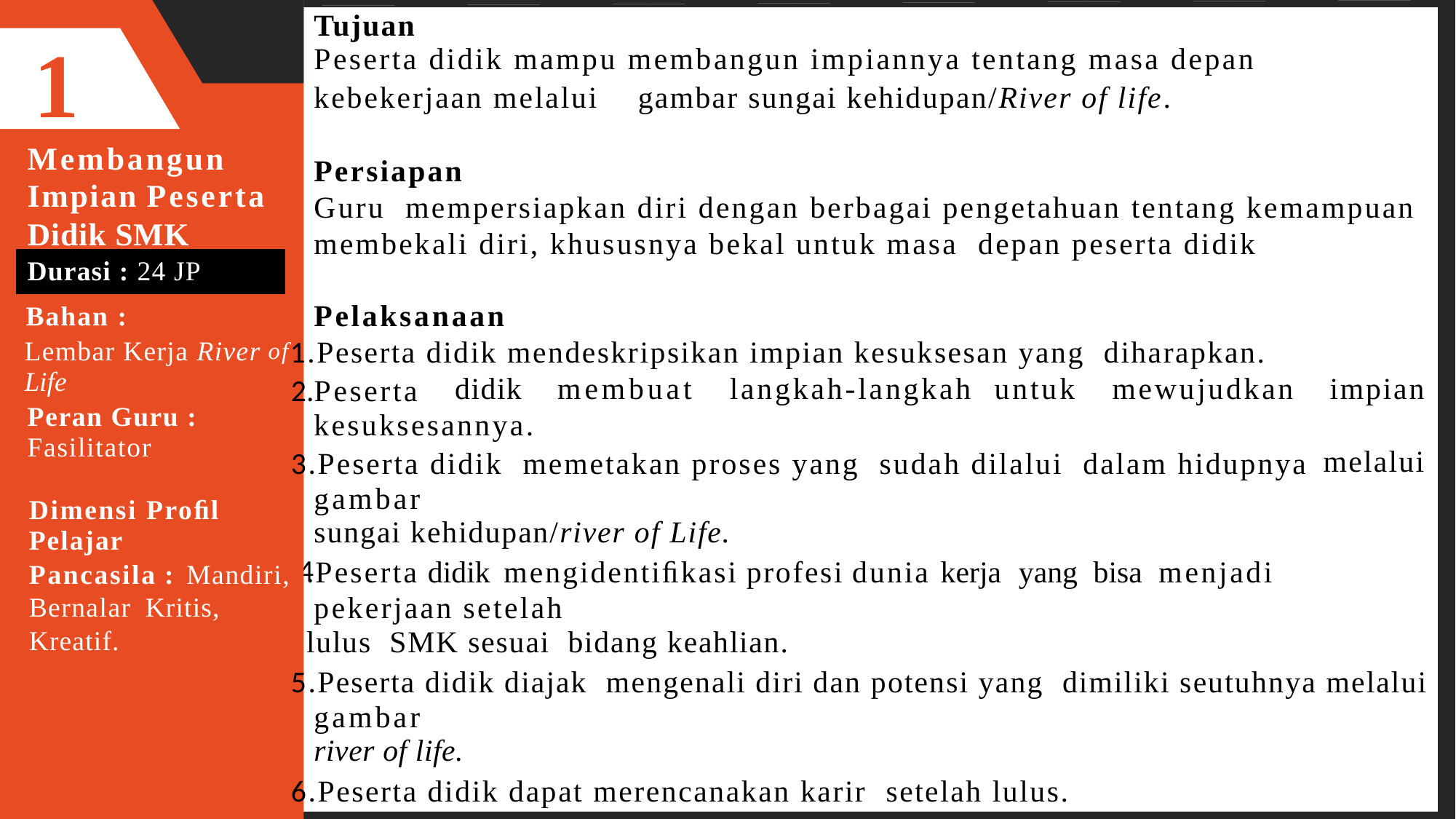

Tujuan
Peserta didik mampu membangun impiannya tentang masa depan

1
kebekerjaan melalui
gambar sungai kehidupan/River of life.

Membangun
Impian Peserta
Didik SMK
Durasi : 24 JP
Bahan :
Persiapan
Guru  mempersiapkan diri dengan berbagai pengetahuan tentang kemampuan membekali diri, khususnya bekal untuk masa  depan peserta didik

Pelaksanaan
of1.Peserta didik mendeskripsikan impian kesuksesan yang  diharapkan.
Lembar Kerja River
Life
2.Peserta
didik
membuat
langkah-langkah  untuk
mewujudkan
impian

Peran Guru :
Fasilitator
kesuksesannya.
3.Peserta didik  memetakan proses yang  sudah dilalui  dalam hidupnya
melalui
gambar
sungai kehidupan/river of Life.
.Peserta didik mengidentiﬁkasi profesi dunia kerja  yang  bisa  menjadi pekerjaan setelah
lulus  SMK sesuai  bidang keahlian.

4

Dimensi Proﬁl
Pelajar
Pancasila : Mandiri, Bernalar Kritis,
Kreatif.
5.Peserta didik diajak  mengenali diri dan potensi yang  dimiliki seutuhnya melalui
gambar
river of life.
6.Peserta didik dapat merencanakan karir  setelah lulus.